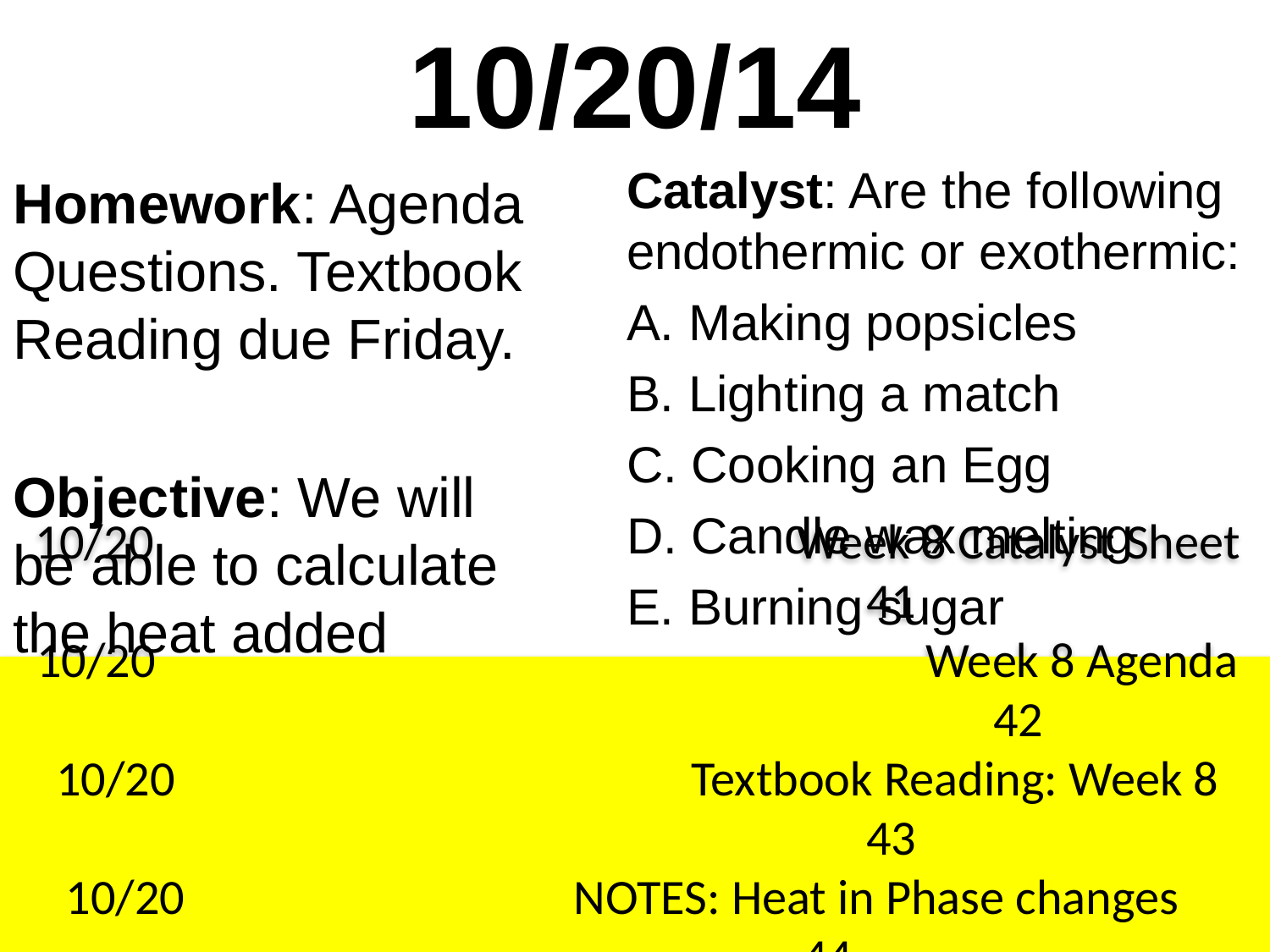

# 10/20/14

Catalyst: Are the following endothermic or exothermic:
A. Making popsicles
B. Lighting a match
C. Cooking an Egg
D. Candle wax melting
E. Burning sugar
Homework: Agenda Questions. Textbook Reading due Friday.

Objective: We will be able to calculate the heat added during phase changes.
10/20				 		Week 8 Catalyst Sheet				41
10/20						 	Week 8 Agenda						42
10/20				 	Textbook Reading: Week 8				43
10/20			 	NOTES: Heat in Phase changes				44
10/20			 	Heating Curve Skills Worksheet				45